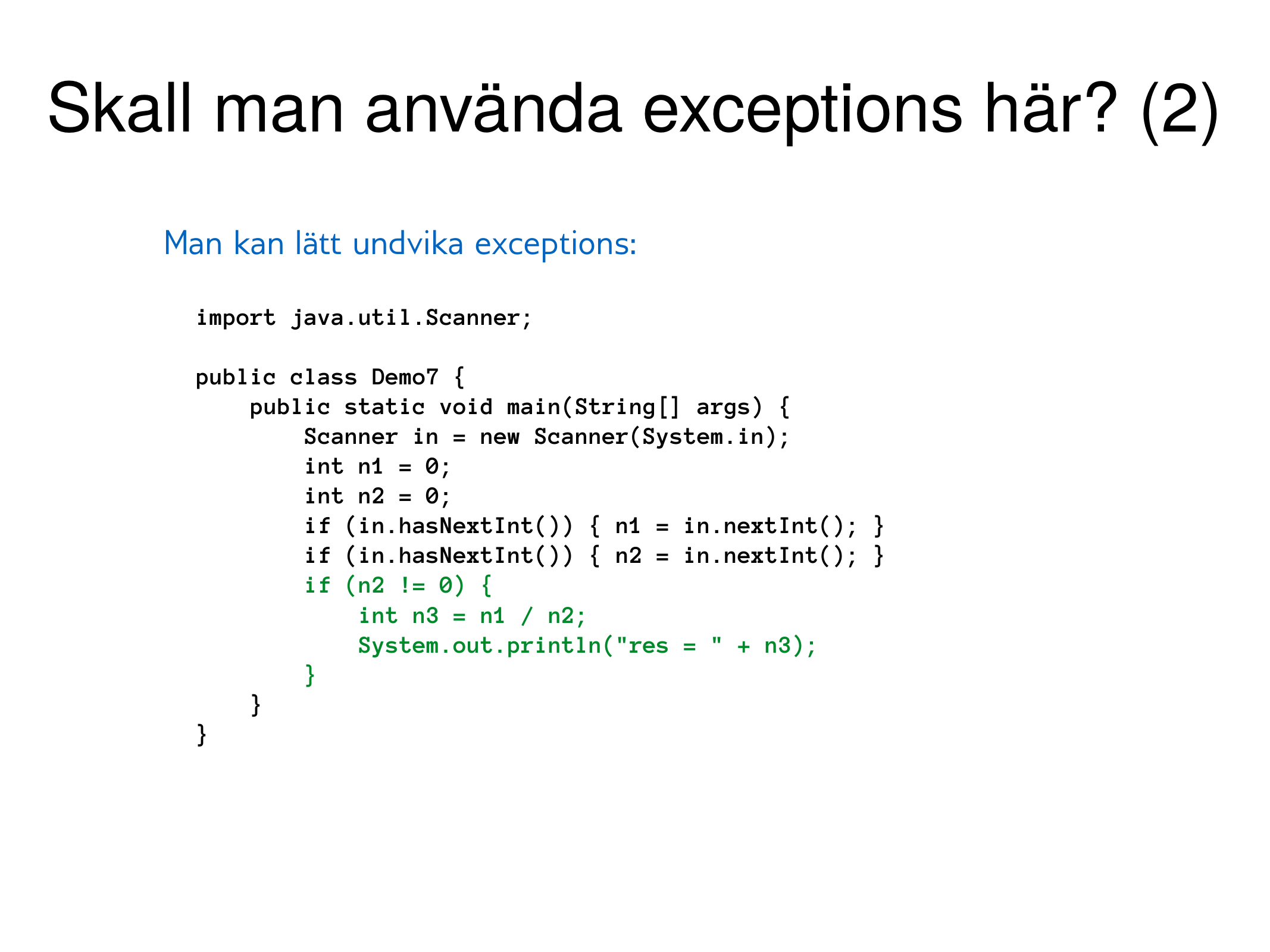

Skall man använda exceptions här? (2)
Man kan lätt undvika exceptions:
import java.util.Scanner;

public class Demo7 {
    public static void main(String[] args) {
        Scanner in = new Scanner(System.in);
        int n1 = 0;
        int n2 = 0;
        if (in.hasNextInt()) { n1 = in.nextInt(); }
        if (in.hasNextInt()) { n2 = in.nextInt(); }
        if (n2 != 0) {
            int n3 = n1 / n2;
            System.out.println("res = " + n3);
        }
    }
}